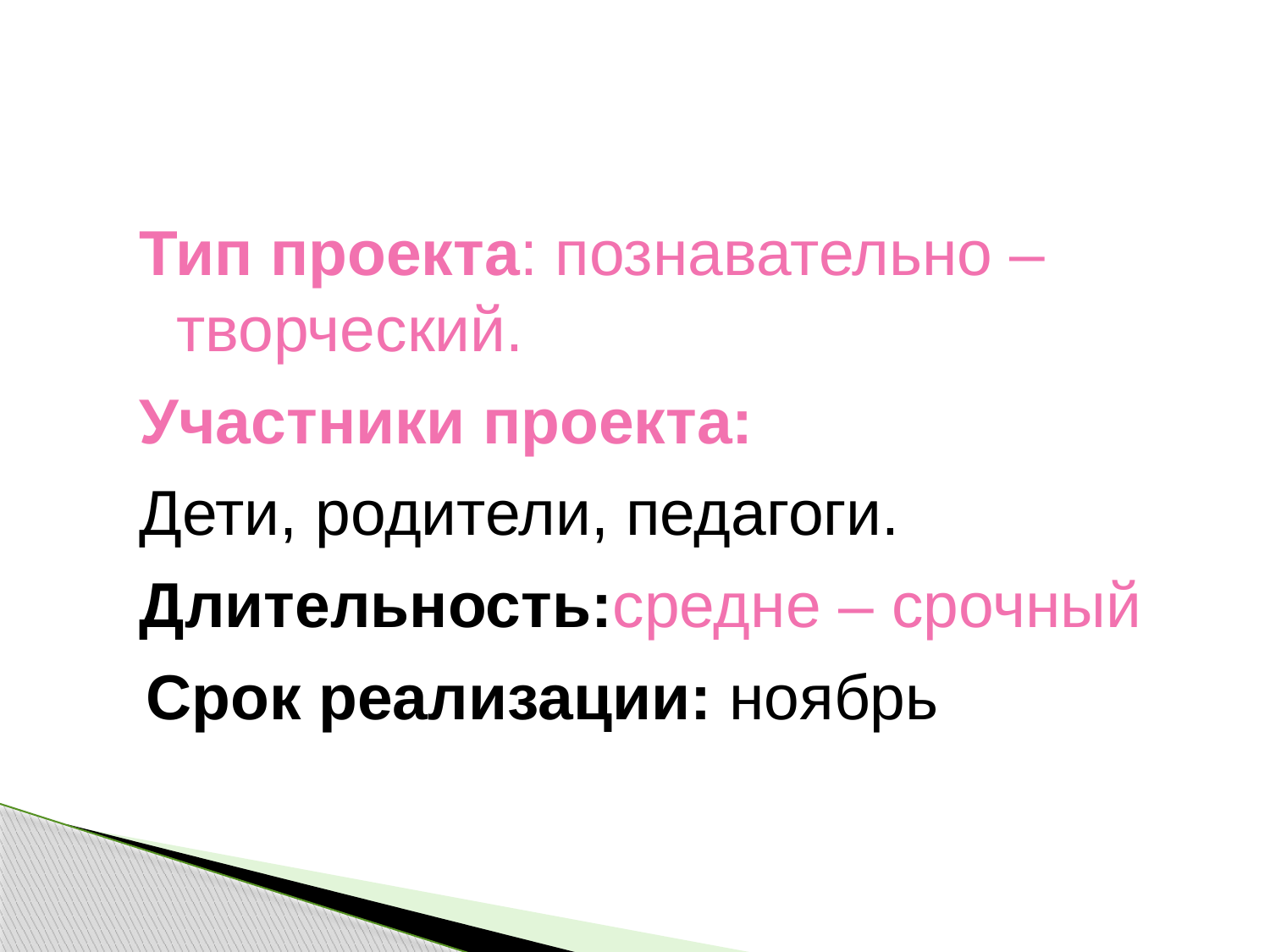

#
Тип проекта: познавательно – творческий.
Участники проекта:
Дети, родители, педагоги.
Длительность:средне – срочный
    Срок реализации: ноябрь